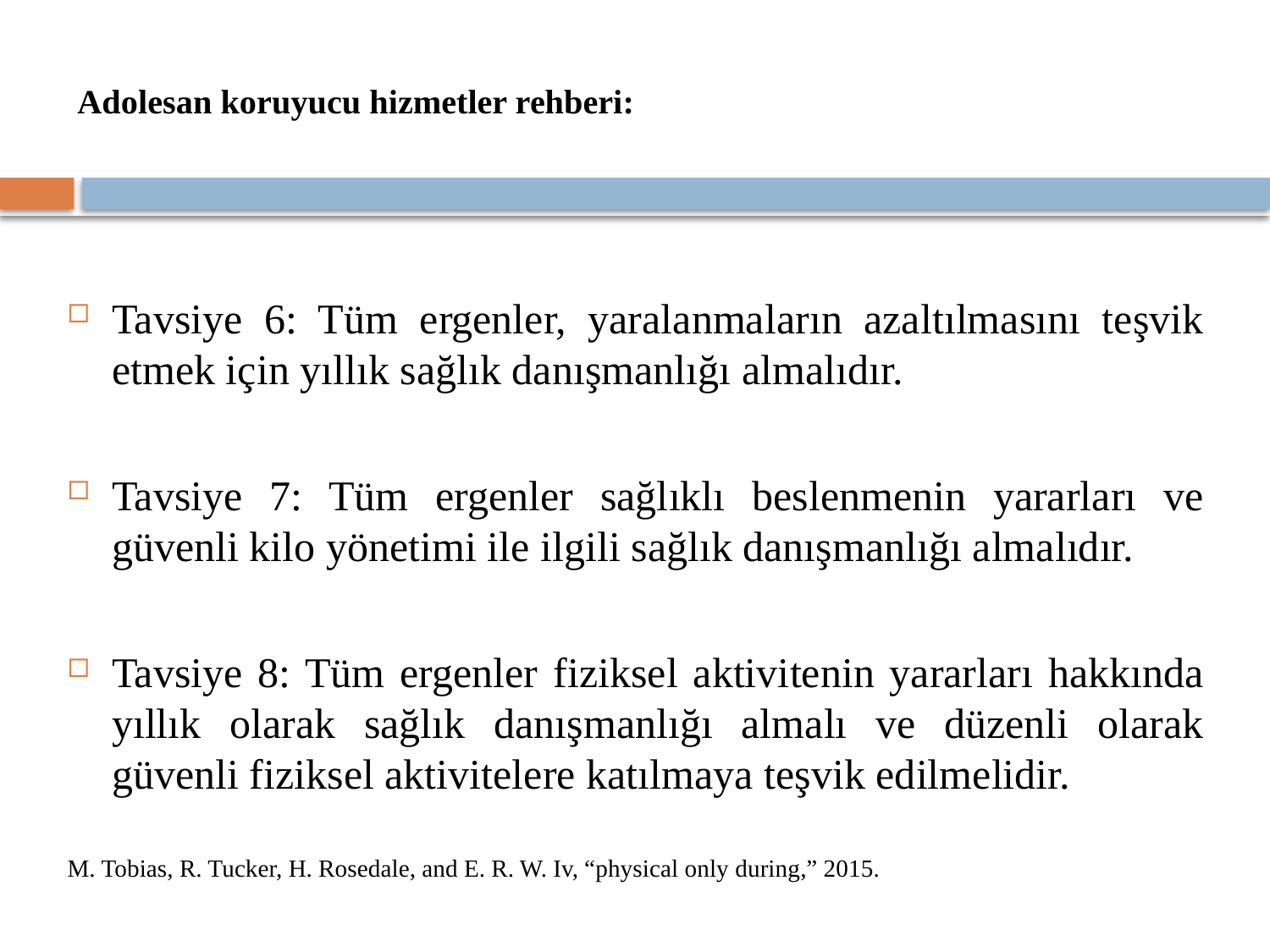

# Adolesan koruyucu hizmetler rehberi:

Tavsiye 6: Tüm ergenler, yaralanmaların azaltılmasını teşvik etmek için yıllık sağlık danışmanlığı almalıdır.

Tavsiye 7: Tüm ergenler sağlıklı beslenmenin yararları ve güvenli kilo yönetimi ile ilgili sağlık danışmanlığı almalıdır.

Tavsiye 8: Tüm ergenler fiziksel aktivitenin yararları hakkında yıllık olarak sağlık danışmanlığı almalı ve düzenli olarak güvenli fiziksel aktivitelere katılmaya teşvik edilmelidir.

M. Tobias, R. Tucker, H. Rosedale, and E. R. W. Iv, “physical only during,” 2015.